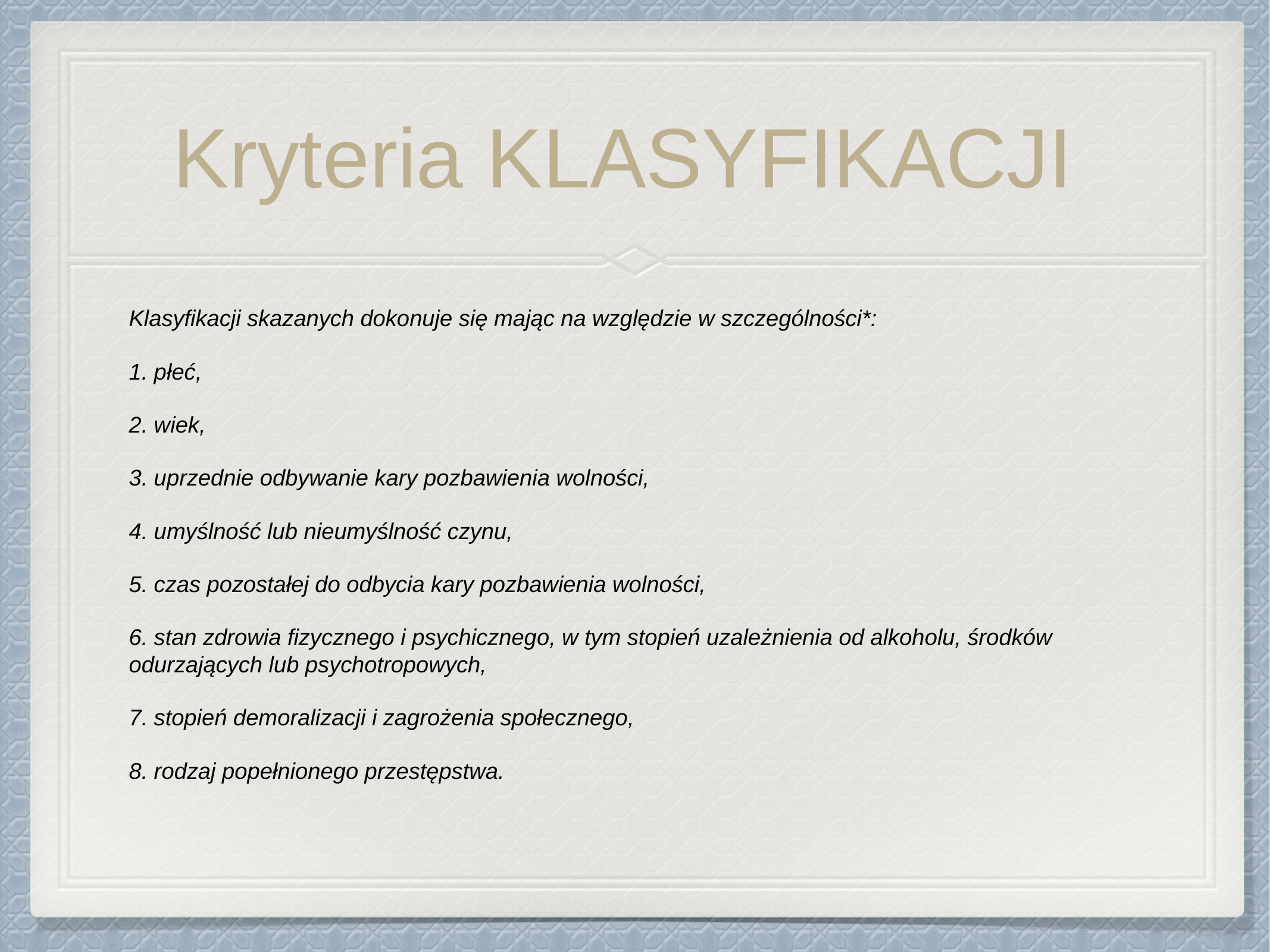

# Kryteria KLASYFIKACJI
Klasyfikacji skazanych dokonuje się mając na względzie w szczególności*:
1. płeć,
2. wiek,
3. uprzednie odbywanie kary pozbawienia wolności,
4. umyślność lub nieumyślność czynu,
5. czas pozostałej do odbycia kary pozbawienia wolności,
6. stan zdrowia fizycznego i psychicznego, w tym stopień uzależnienia od alkoholu, środków odurzających lub psychotropowych,
7. stopień demoralizacji i zagrożenia społecznego,
8. rodzaj popełnionego przestępstwa.